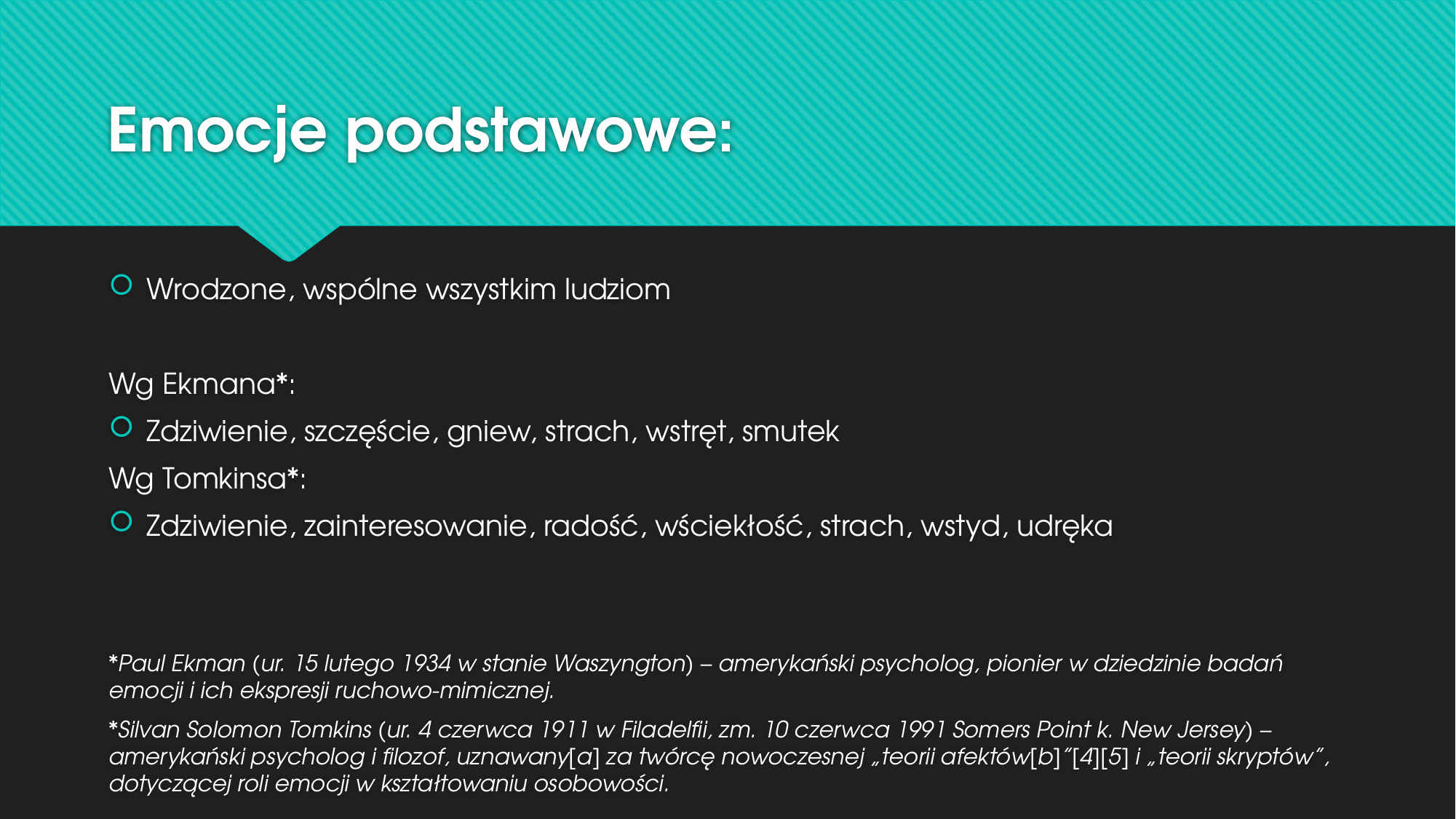

# Emocje podstawowe:
Wrodzone, wspólne wszystkim ludziom

Wg Ekmana*:
Zdziwienie, szczęście, gniew, strach, wstręt, smutek
Wg Tomkinsa*:
Zdziwienie, zainteresowanie, radość, wściekłość, strach, wstyd, udręka

*Paul Ekman (ur. 15 lutego 1934 w stanie Waszyngton) – amerykański psycholog, pionier w dziedzinie badań emocji i ich ekspresji ruchowo-mimicznej.
*Silvan Solomon Tomkins (ur. 4 czerwca 1911 w Filadelfii, zm. 10 czerwca 1991 Somers Point k. New Jersey) – amerykański psycholog i filozof, uznawany[a] za twórcę nowoczesnej „teorii afektów[b]”[4][5] i „teorii skryptów”, dotyczącej roli emocji w kształtowaniu osobowości.